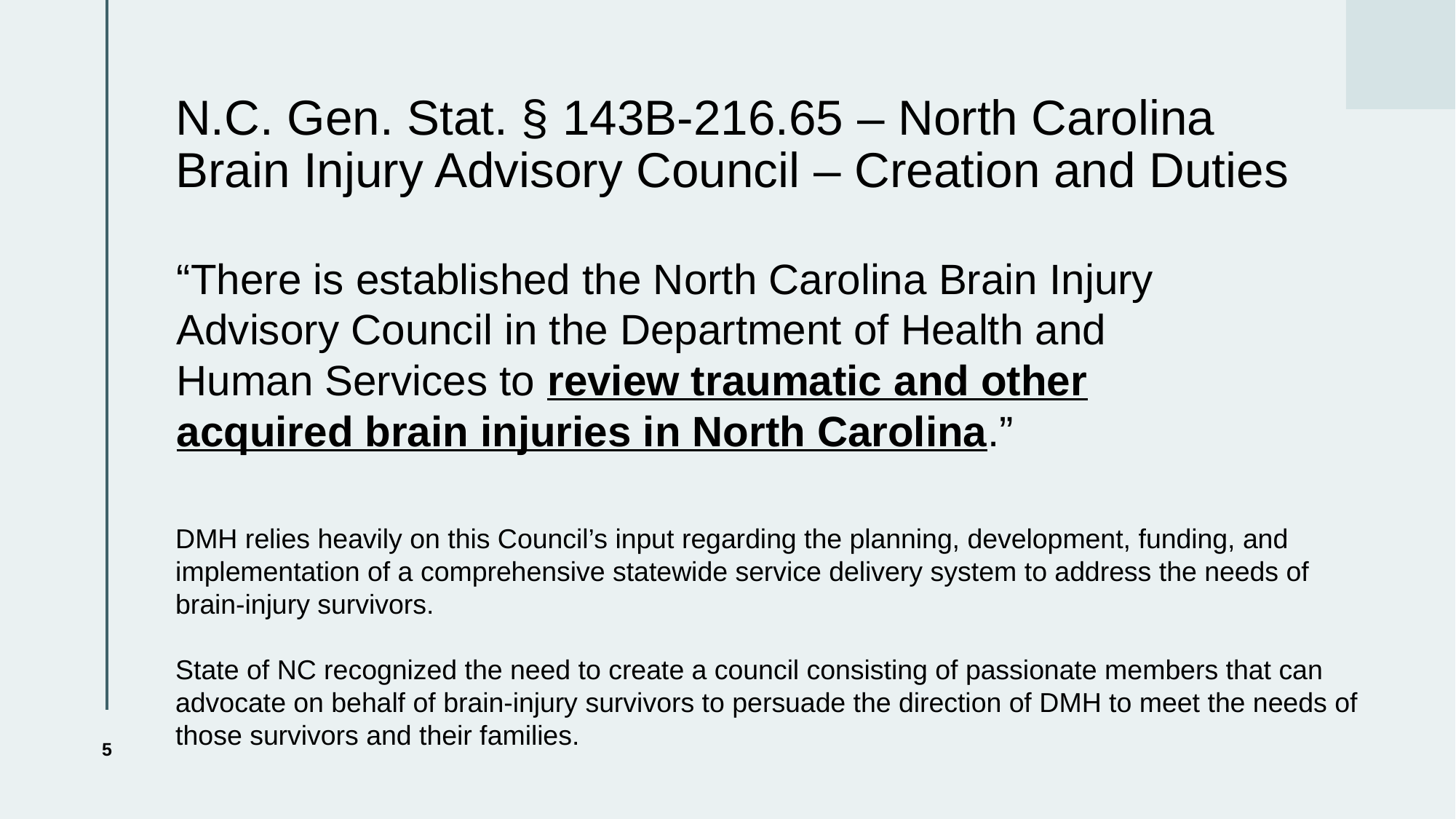

# N.C. Gen. Stat. § 143B-216.65 – North Carolina Brain Injury Advisory Council – Creation and Duties
“There is established the North Carolina Brain Injury Advisory Council in the Department of Health and Human Services to review traumatic and other acquired brain injuries in North Carolina.”
DMH relies heavily on this Council’s input regarding the planning, development, funding, and implementation of a comprehensive statewide service delivery system to address the needs of brain-injury survivors.

State of NC recognized the need to create a council consisting of passionate members that can advocate on behalf of brain-injury survivors to persuade the direction of DMH to meet the needs of those survivors and their families.
5